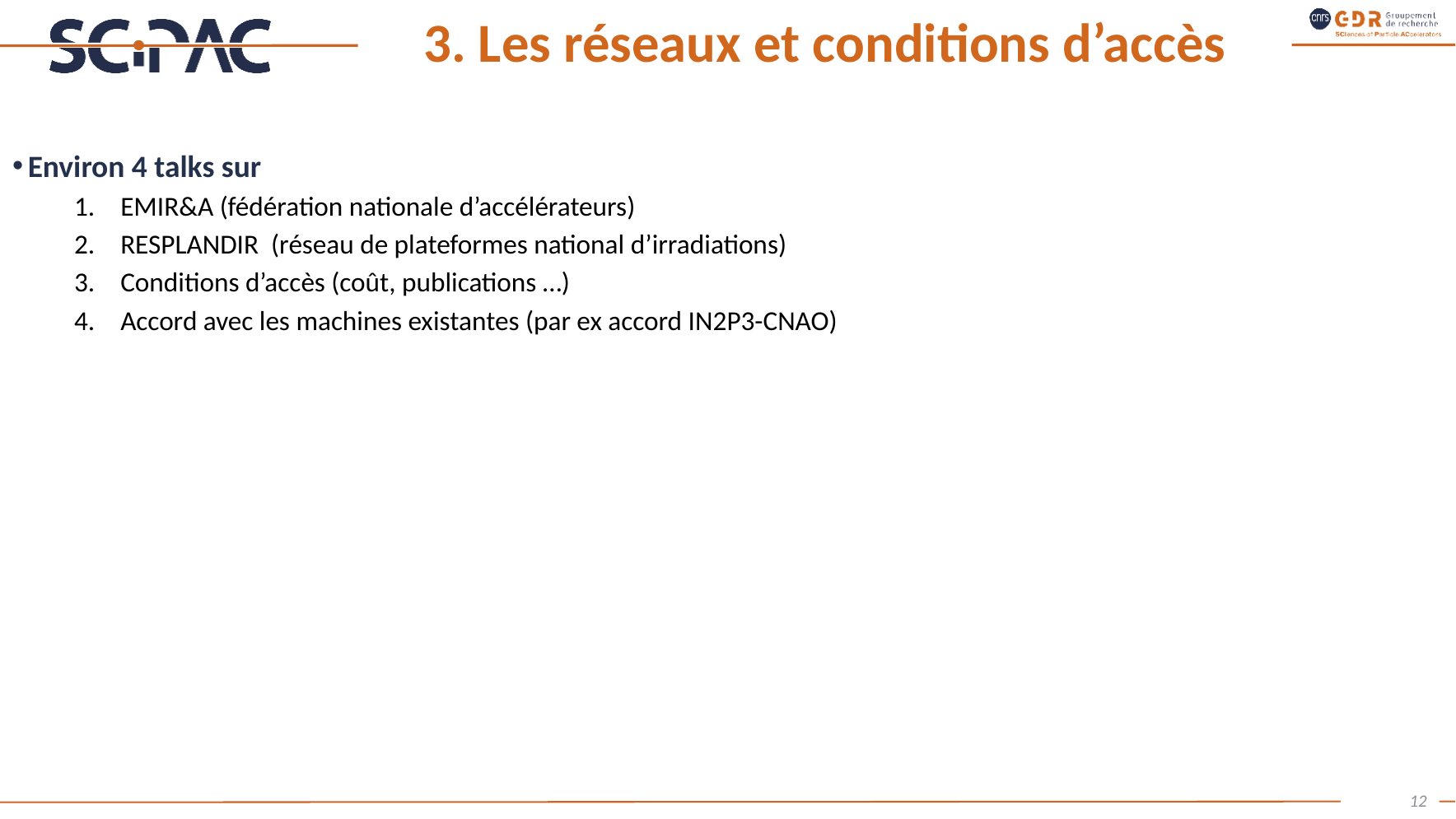

# 3. Les réseaux et conditions d’accès
Environ 4 talks sur
EMIR&A (fédération nationale d’accélérateurs)
RESPLANDIR  (réseau de plateformes national d’irradiations)
Conditions d’accès (coût, publications …)
Accord avec les machines existantes (par ex accord IN2P3-CNAO)
12